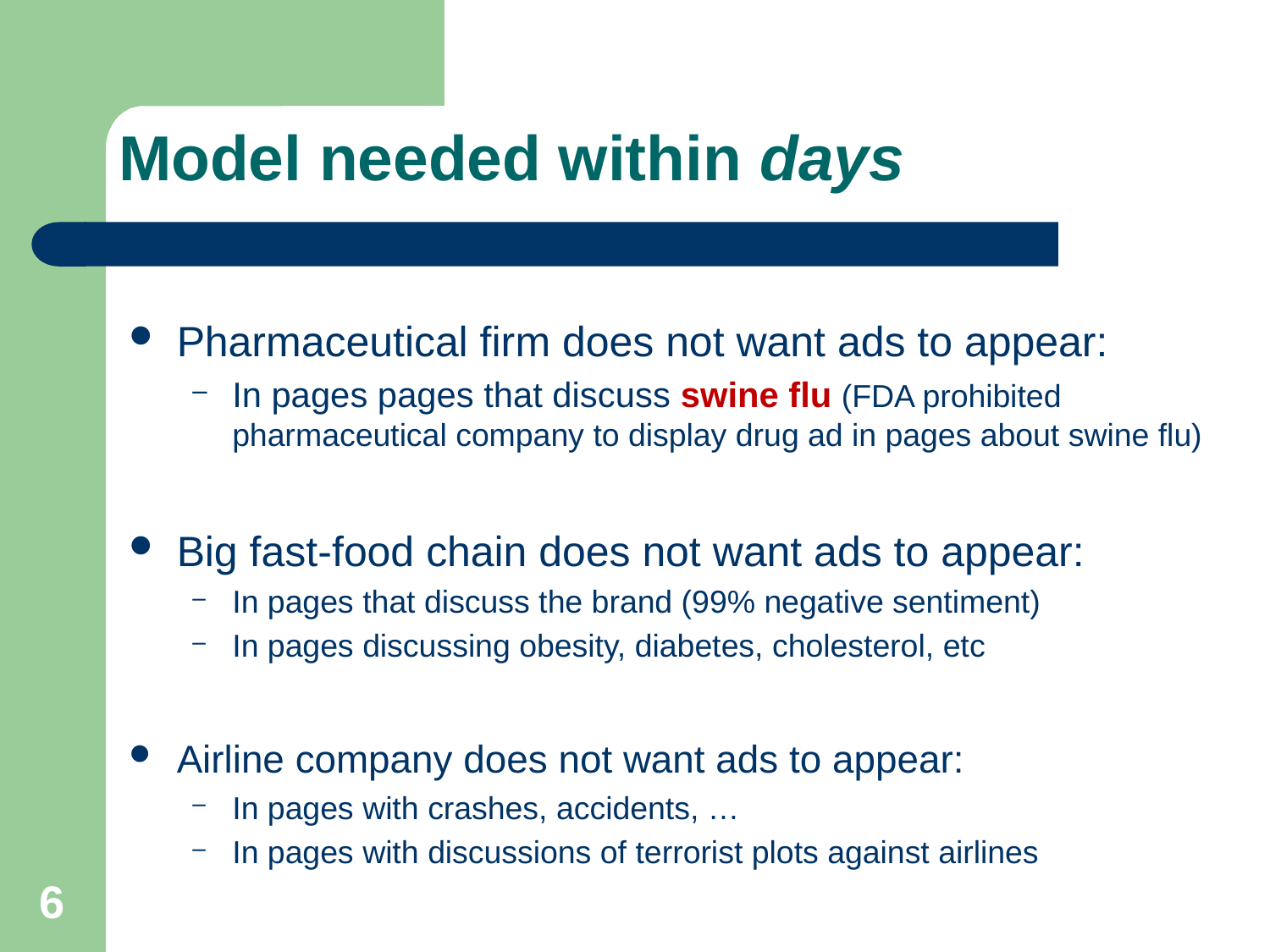

# Model needed within days
Pharmaceutical firm does not want ads to appear:
In pages pages that discuss swine flu (FDA prohibited pharmaceutical company to display drug ad in pages about swine flu)

Big fast-food chain does not want ads to appear:
In pages that discuss the brand (99% negative sentiment)
In pages discussing obesity, diabetes, cholesterol, etc

Airline company does not want ads to appear:
In pages with crashes, accidents, …
In pages with discussions of terrorist plots against airlines
6